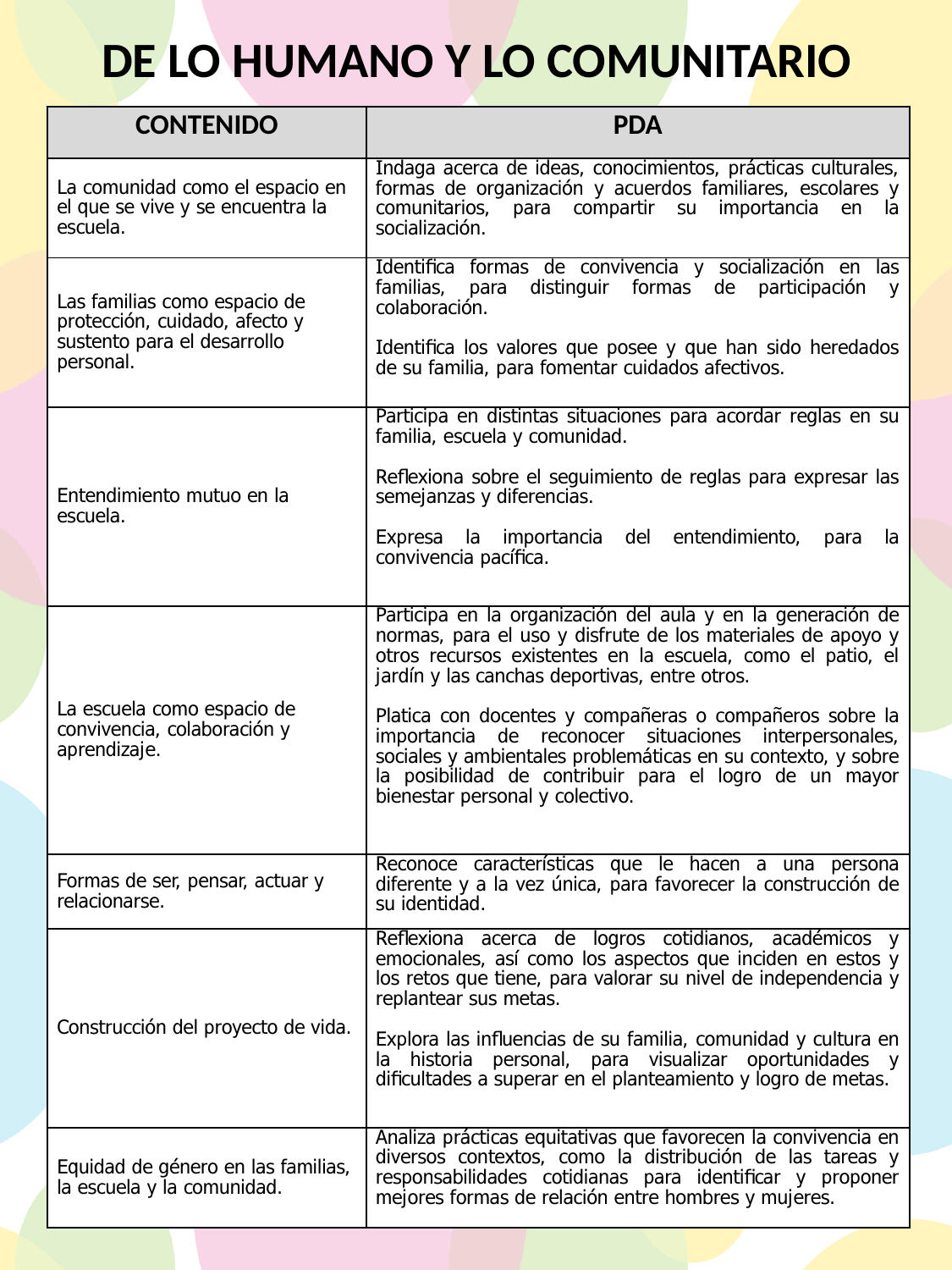

DE LO HUMANO Y LO COMUNITARIO
| CONTENIDO | PDA |
| --- | --- |
| La comunidad como el espacio en el que se vive y se encuentra la escuela. | Indaga acerca de ideas, conocimientos, prácticas culturales, formas de organización y acuerdos familiares, escolares y comunitarios, para compartir su importancia en la socialización. |
| Las familias como espacio de protección, cuidado, afecto y sustento para el desarrollo personal. | Identifica formas de convivencia y socialización en las familias, para distinguir formas de participación y colaboración.   Identifica los valores que posee y que han sido heredados de su familia, para fomentar cuidados afectivos. |
| Entendimiento mutuo en la escuela. | Participa en distintas situaciones para acordar reglas en su familia, escuela y comunidad.   Reflexiona sobre el seguimiento de reglas para expresar las semejanzas y diferencias.   Expresa la importancia del entendimiento, para la convivencia pacífica. |
| La escuela como espacio de convivencia, colaboración y aprendizaje. | Participa en la organización del aula y en la generación de normas, para el uso y disfrute de los materiales de apoyo y otros recursos existentes en la escuela, como el patio, el jardín y las canchas deportivas, entre otros.   Platica con docentes y compañeras o compañeros sobre la importancia de reconocer situaciones interpersonales, sociales y ambientales problemáticas en su contexto, y sobre la posibilidad de contribuir para el logro de un mayor bienestar personal y colectivo. |
| Formas de ser, pensar, actuar y relacionarse. | Reconoce características que le hacen a una persona diferente y a la vez única, para favorecer la construcción de su identidad. |
| Construcción del proyecto de vida. | Reflexiona acerca de logros cotidianos, académicos y emocionales, así como los aspectos que inciden en estos y los retos que tiene, para valorar su nivel de independencia y replantear sus metas.   Explora las influencias de su familia, comunidad y cultura en la historia personal, para visualizar oportunidades y dificultades a superar en el planteamiento y logro de metas. |
| Equidad de género en las familias, la escuela y la comunidad. | Analiza prácticas equitativas que favorecen la convivencia en diversos contextos, como la distribución de las tareas y responsabilidades cotidianas para identificar y proponer mejores formas de relación entre hombres y mujeres. |